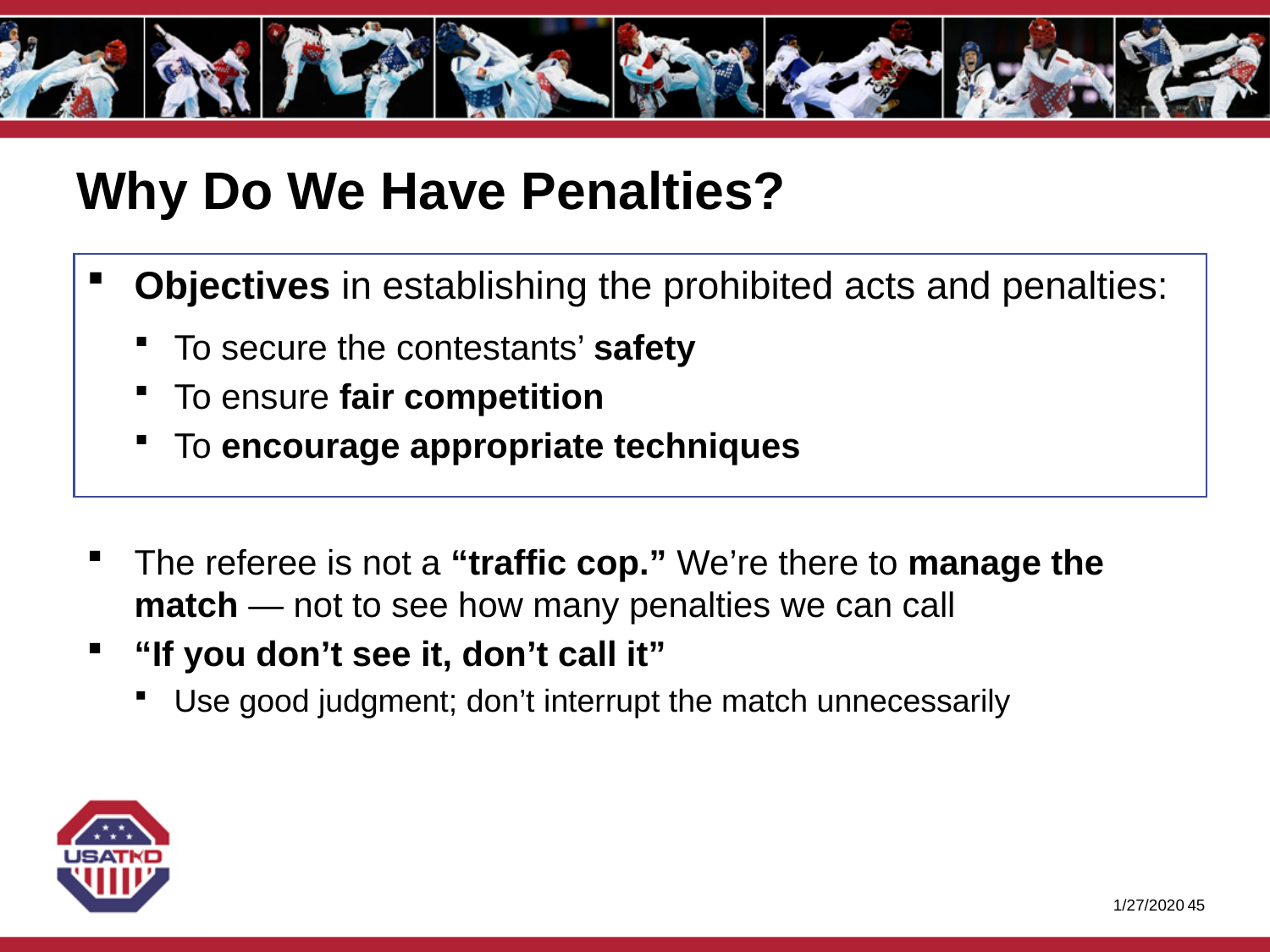

# Why Do We Have Penalties?
Objectives in establishing the prohibited acts and penalties:
To secure the contestants’ safety
To ensure fair competition
To encourage appropriate techniques

The referee is not a “traffic cop.” We’re there to manage the match — not to see how many penalties we can call
“If you don’t see it, don’t call it”
Use good judgment; don’t interrupt the match unnecessarily

1/27/2020
45